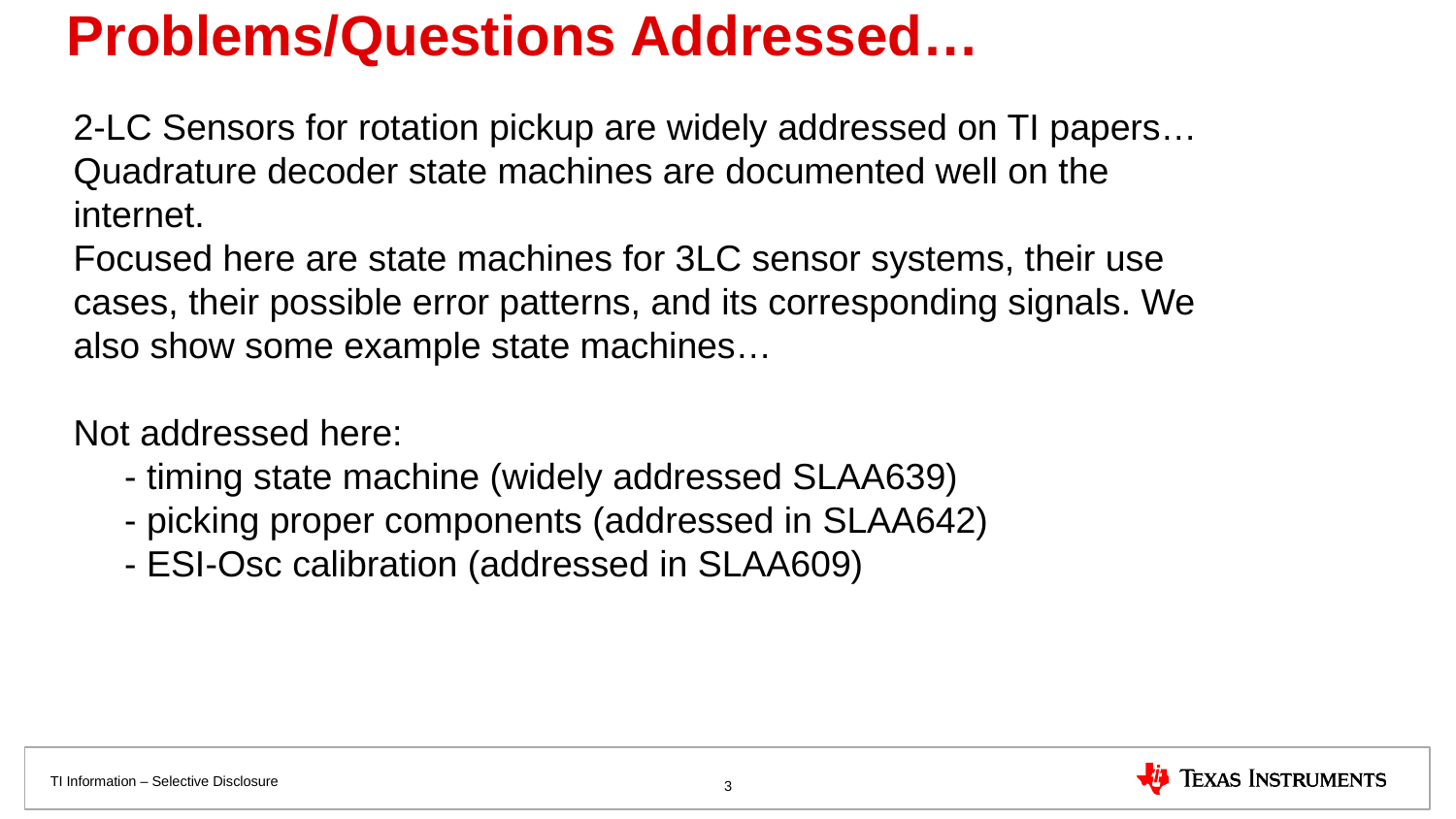

# Problems/Questions Addressed…
2-LC Sensors for rotation pickup are widely addressed on TI papers…
Quadrature decoder state machines are documented well on the internet.
Focused here are state machines for 3LC sensor systems, their use cases, their possible error patterns, and its corresponding signals. We also show some example state machines…

Not addressed here:
     - timing state machine (widely addressed SLAA639)
     - picking proper components (addressed in SLAA642)
     - ESI-Osc calibration (addressed in SLAA609)

3